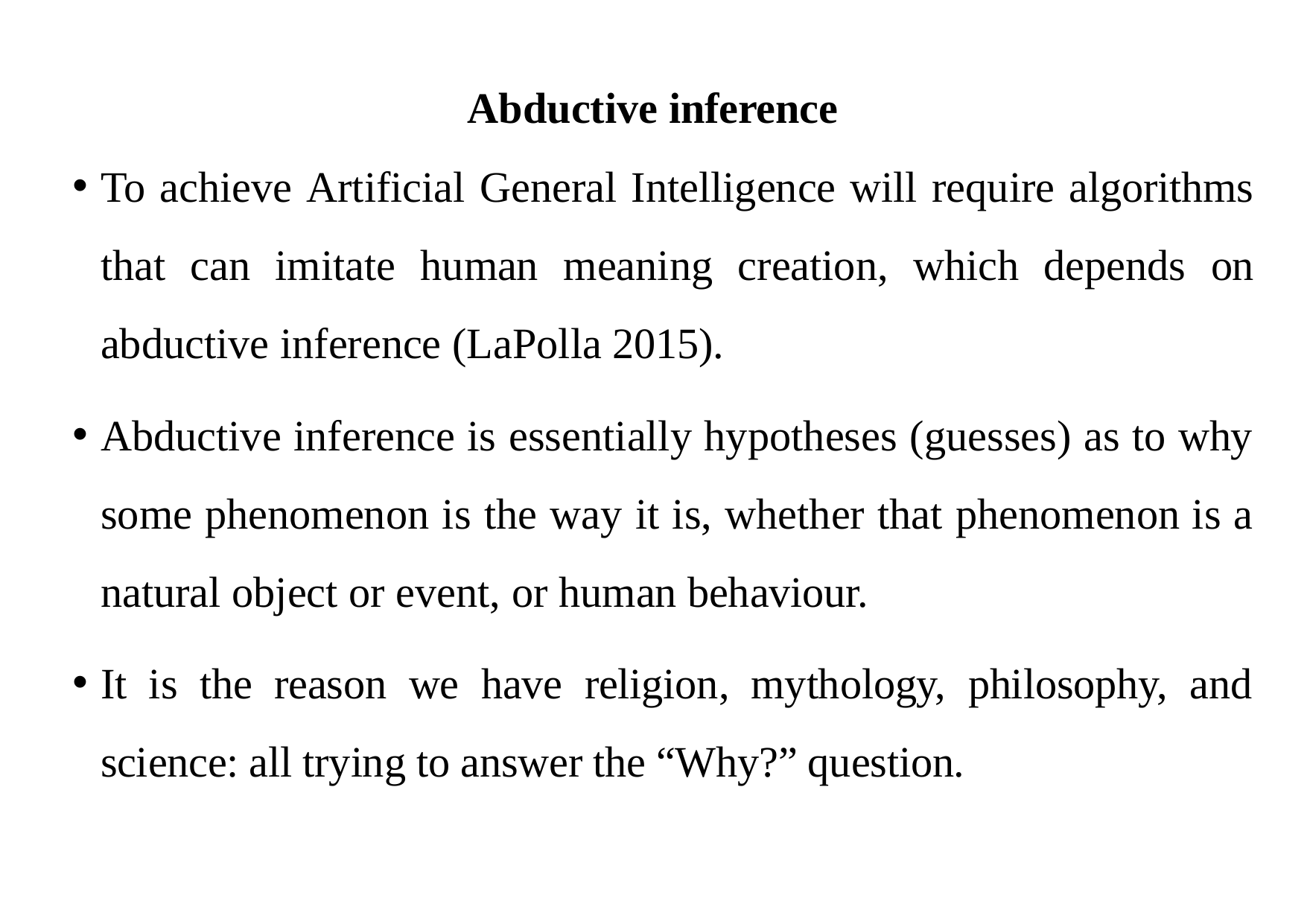

Abductive inference
To achieve Artificial General Intelligence will require algorithms that  can  imitate  human  meaning  creation,  which  depends  on abductive inference (LaPolla 2015).
Abductive inference is essentially hypotheses (guesses) as to why some phenomenon is the way it is, whether that phenomenon is a natural object or event, or human behaviour.
It is the reason we have religion, mythology, philosophy, and science: all trying to answer the “Why?” question.
22